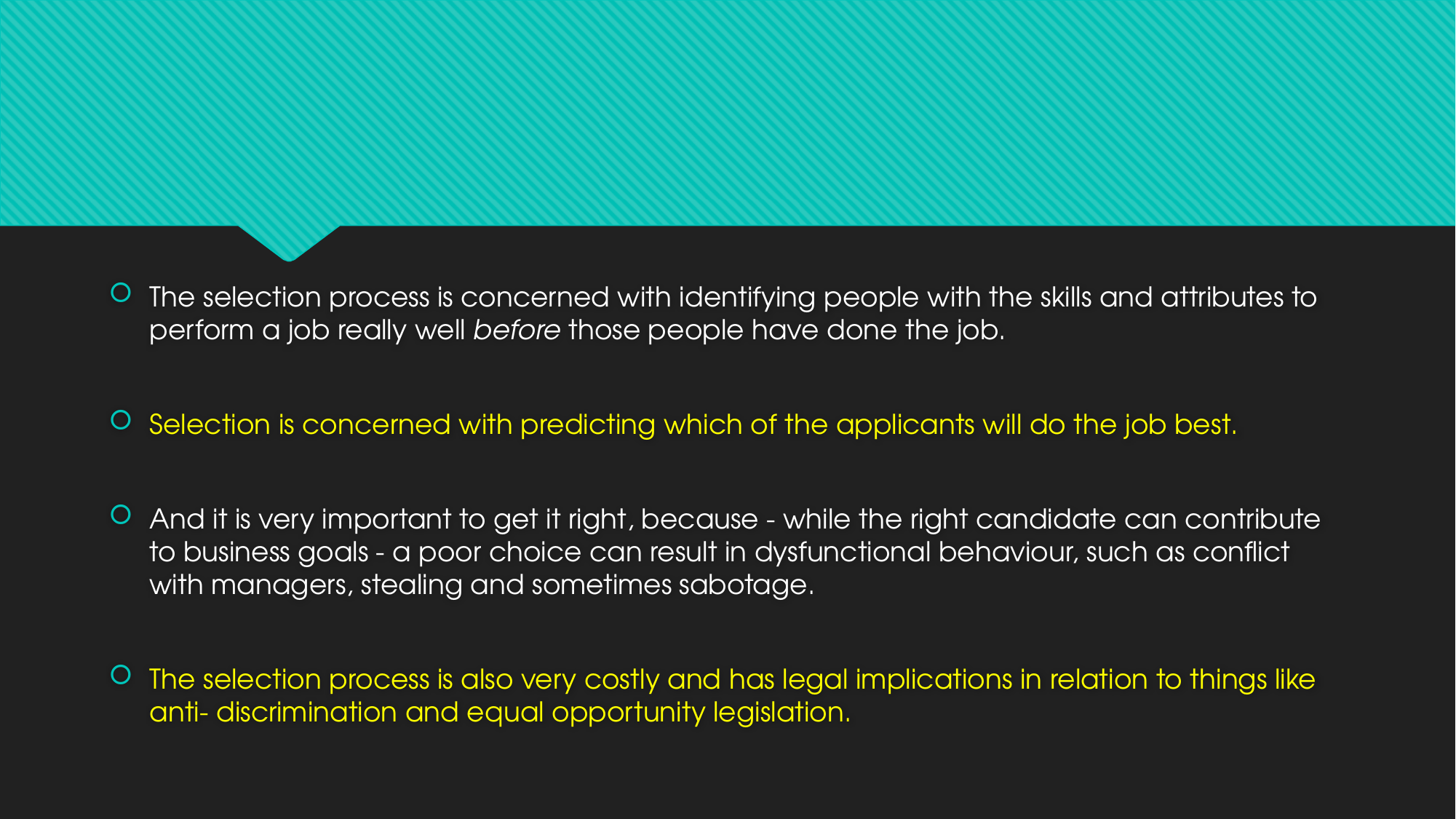

#
The selection process is concerned with identifying people with the skills and attributes to perform a job really well before those people have done the job.

Selection is concerned with predicting which of the applicants will do the job best.

And it is very important to get it right, because - while the right candidate can contribute to business goals - a poor choice can result in dysfunctional behaviour, such as conflict with managers, stealing and sometimes sabotage.

The selection process is also very costly and has legal implications in relation to things like anti- discrimination and equal opportunity legislation.